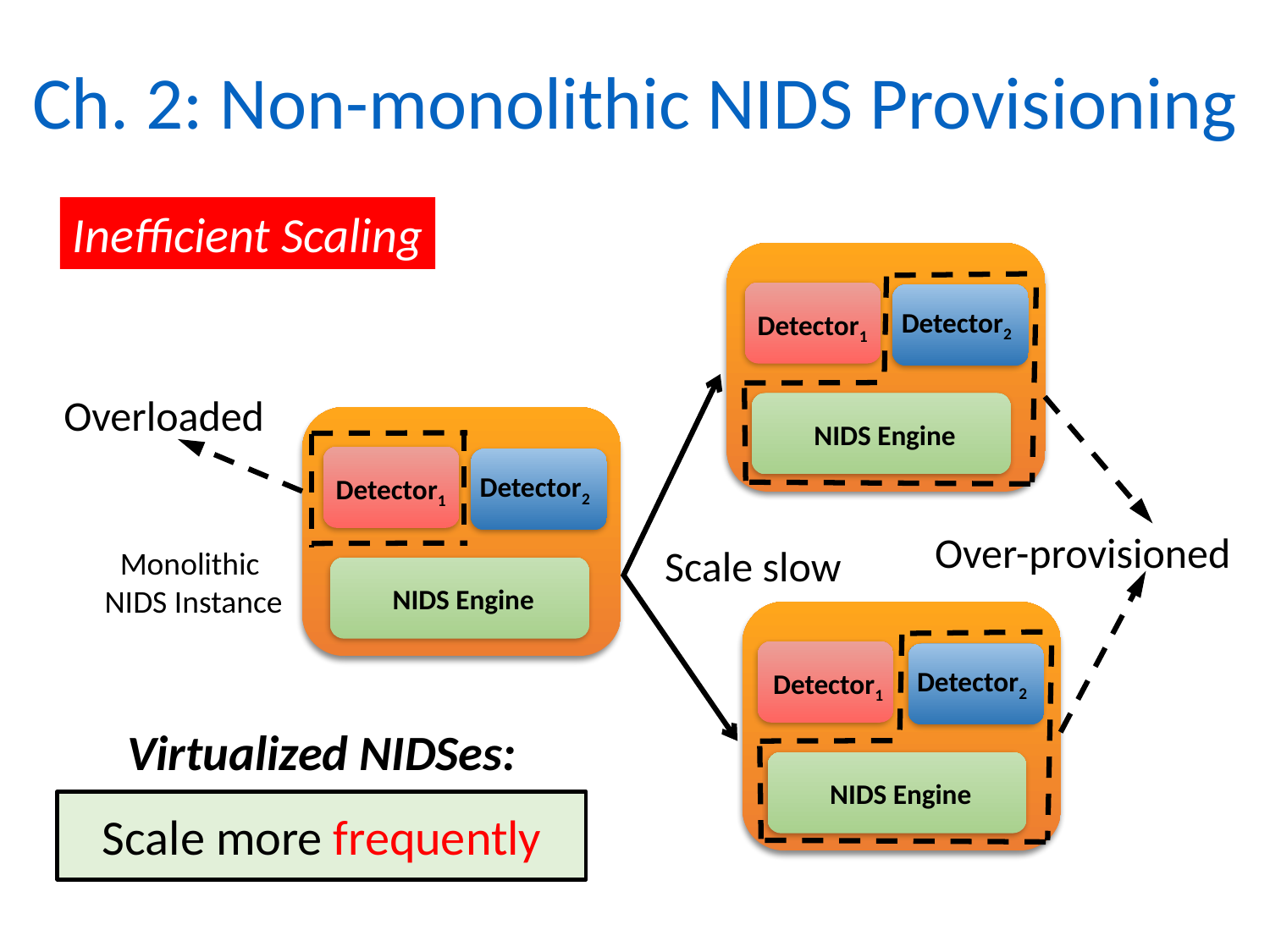

# Ch. 2: Non-monolithic NIDS Provisioning
Inefficient Scaling

Detector2
Detector1

NIDS Engine
Scale slow

Detector2
Detector1

NIDS Engine
Over-provisioned
Overloaded

Detector2
Detector1

NIDS Engine
Monolithic
NIDS Instance
Virtualized NIDSes:
Scale more frequently